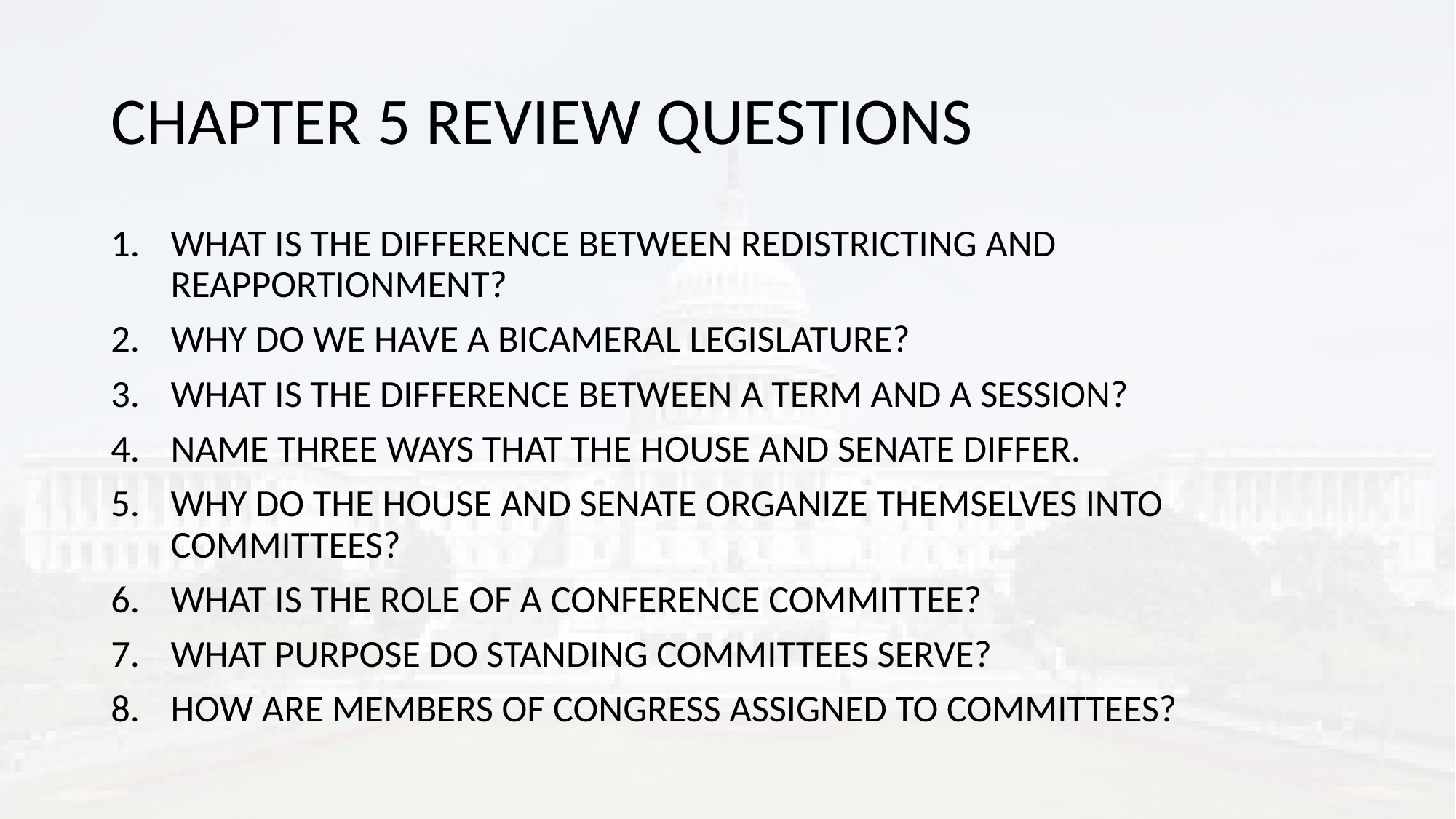

# CHAPTER 5 REVIEW QUESTIONS
WHAT IS THE DIFFERENCE BETWEEN REDISTRICTING AND REAPPORTIONMENT?
WHY DO WE HAVE A BICAMERAL LEGISLATURE?
WHAT IS THE DIFFERENCE BETWEEN A TERM AND A SESSION?
NAME THREE WAYS THAT THE HOUSE AND SENATE DIFFER.
WHY DO THE HOUSE AND SENATE ORGANIZE THEMSELVES INTO COMMITTEES?
WHAT IS THE ROLE OF A CONFERENCE COMMITTEE?
WHAT PURPOSE DO STANDING COMMITTEES SERVE?
HOW ARE MEMBERS OF CONGRESS ASSIGNED TO COMMITTEES?